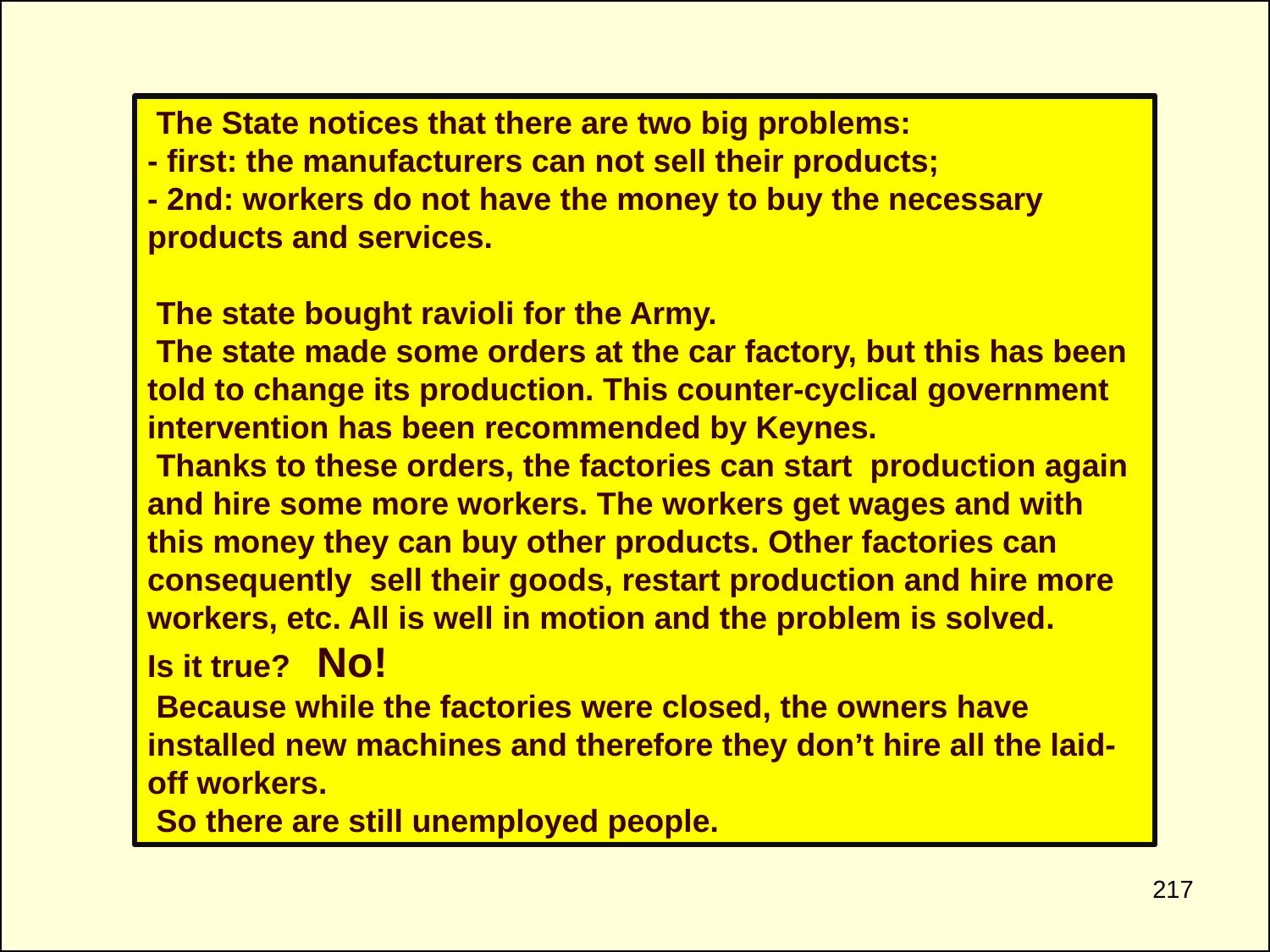

The State notices that there are two big problems:
- first: the manufacturers can not sell their products;
- 2nd: workers do not have the money to buy the necessary  products and services.

 The state bought ravioli for the Army.
 The state made some orders at the car factory, but this has been told to change its production. This counter-cyclical government intervention has been recommended by Keynes.
 Thanks to these orders, the factories can start  production again and hire some more workers. The workers get wages and with this money they can buy other products. Other factories can consequently  sell their goods, restart production and hire more workers, etc. All is well in motion and the problem is solved.       Is it true?   No!
 Because while the factories were closed, the owners have installed new machines and therefore they don’t hire all the laid-off workers.
 So there are still unemployed people.
217